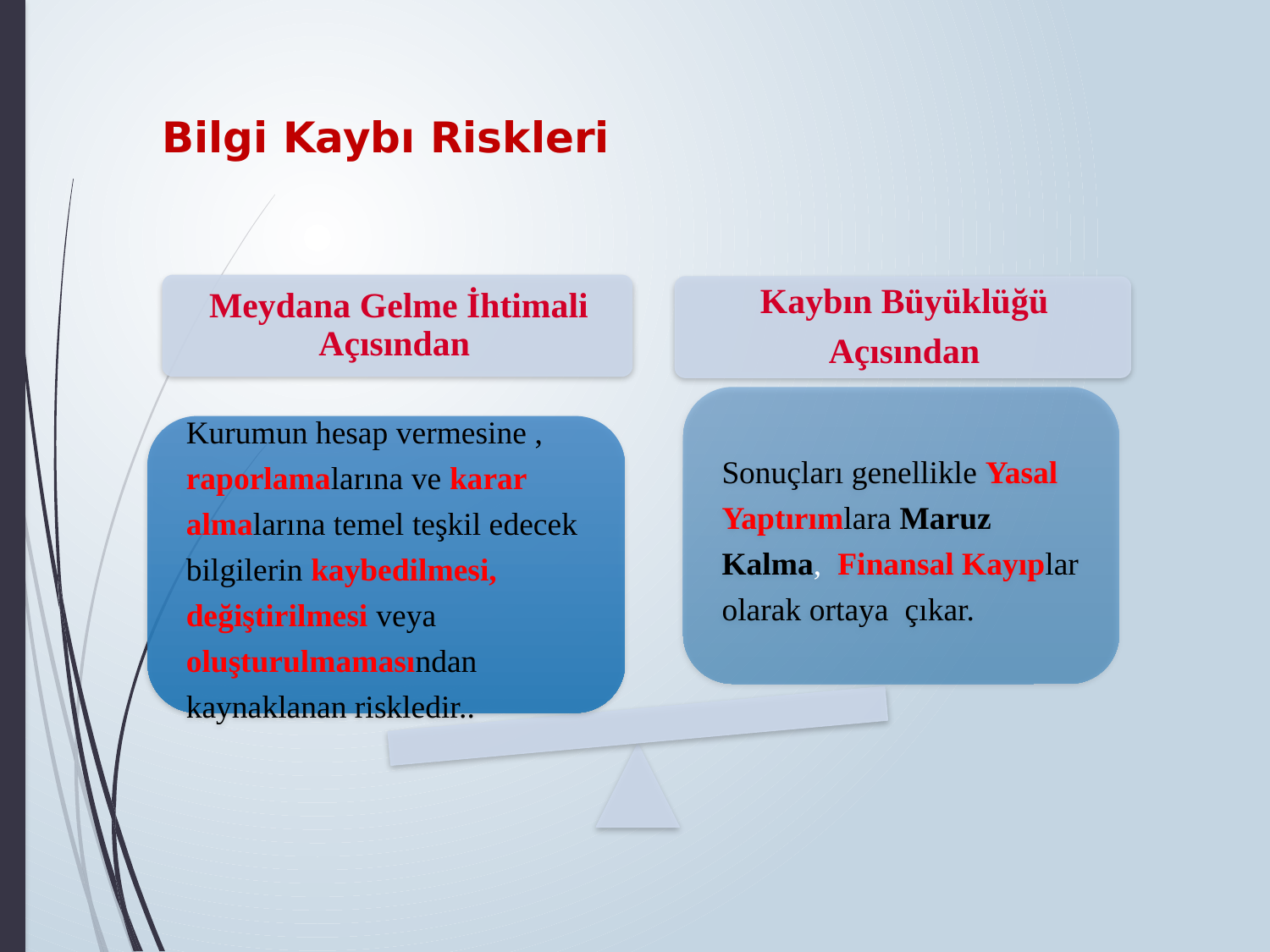

Bilgi Kaybı Riskleri
Meydana Gelme İhtimali Açısından
Kaybın Büyüklüğü
Açısından
Kurumun hesap vermesine ,  raporlamalarına ve karar  almalarına temel teşkil edecek  bilgilerin kaybedilmesi,  değiştirilmesi veya  oluşturulmamasından  kaynaklanan riskledir..
Sonuçları genellikle Yasal  Yaptırımlara Maruz Kalma,  Finansal Kayıplar olarak ortaya  çıkar.